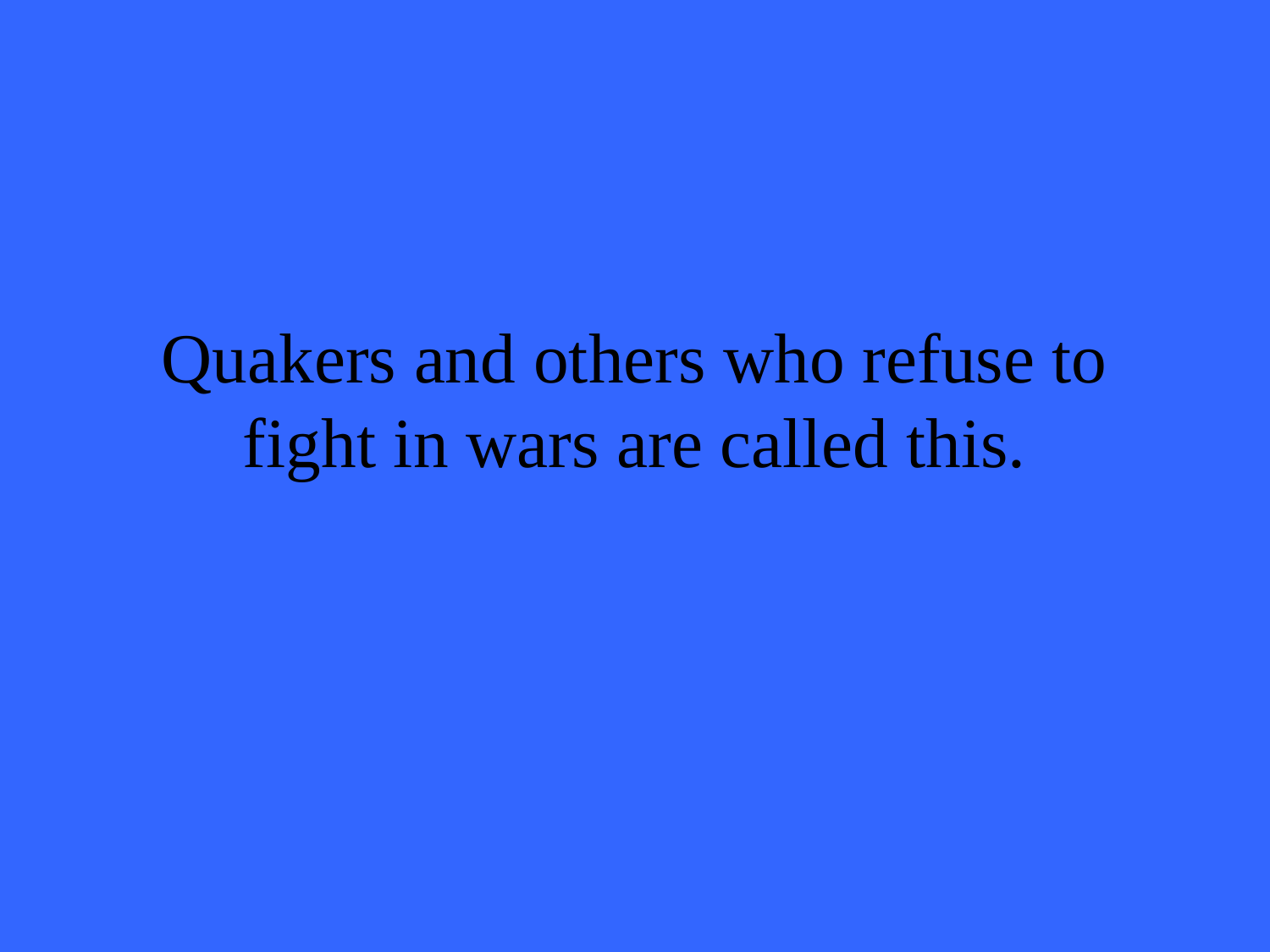

# Quakers and others who refuse to fight in wars are called this.